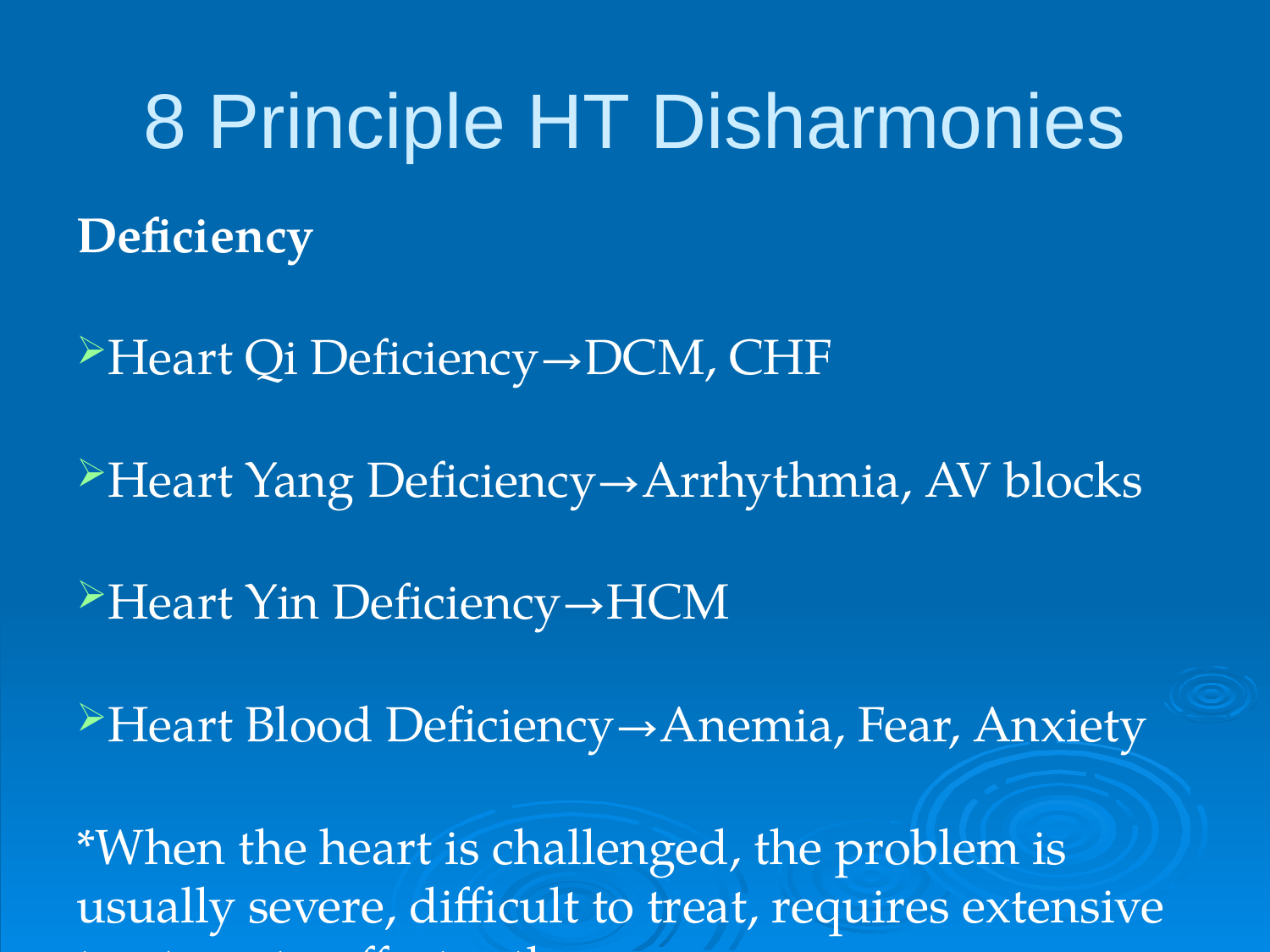

# 8 Principle HT Disharmonies
Deficiency

Heart Qi Deficiency→DCM, CHF

Heart Yang Deficiency→Arrhythmia, AV blocks

Heart Yin Deficiency→HCM

Heart Blood Deficiency→Anemia, Fear, Anxiety

*When the heart is challenged, the problem is usually severe, difficult to treat, requires extensive treatments, affects other organs